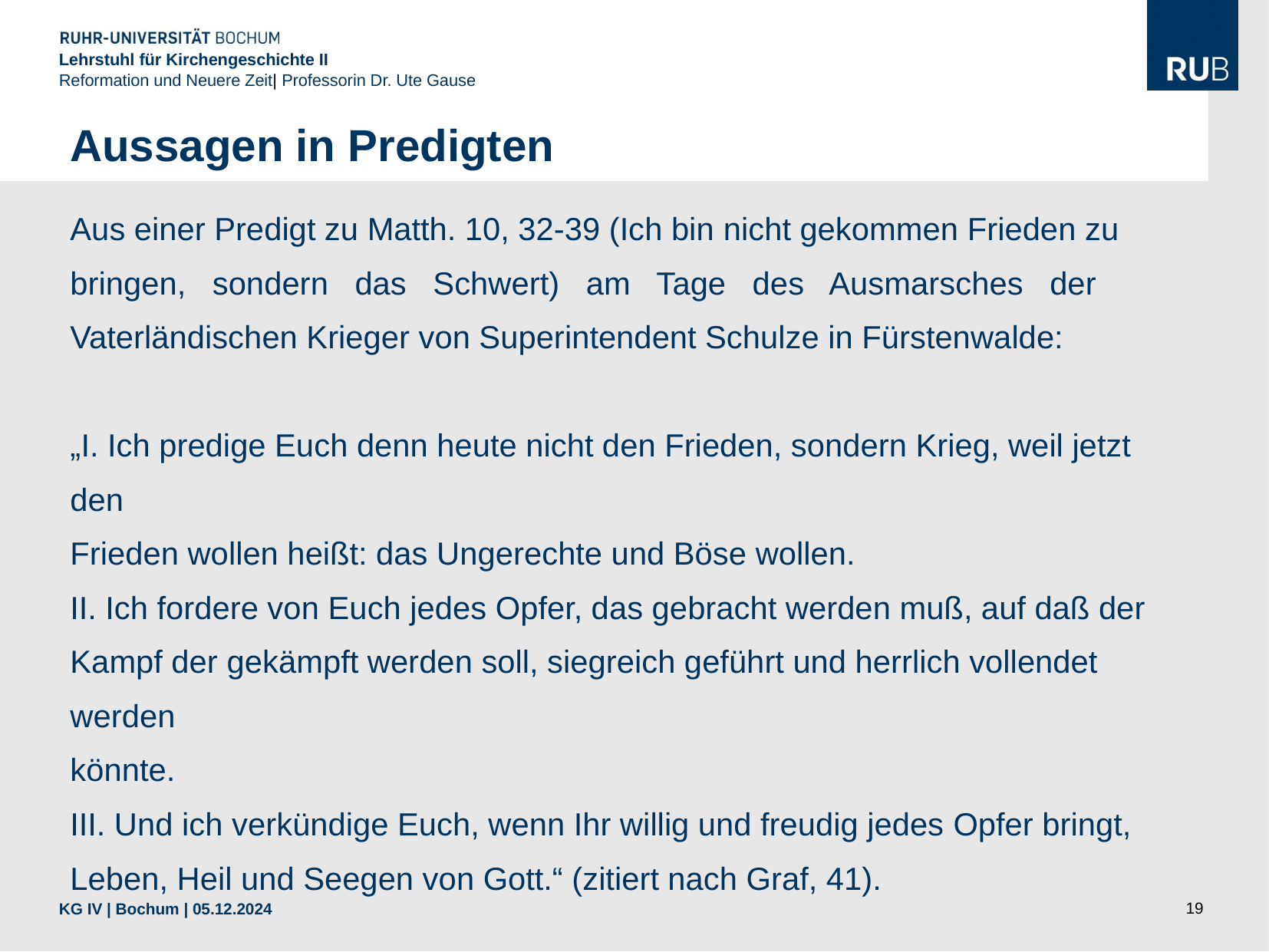

Lehrstuhl für Kirchengeschichte II
Reformation und Neuere Zeit| Professorin Dr. Ute Gause
Aussagen in Predigten
Aus einer Predigt zu Matth. 10, 32-39 (Ich bin nicht gekommen Frieden zu
bringen,   sondern   das   Schwert)   am   Tage   des   Ausmarsches   der
Vaterländischen Krieger von Superintendent Schulze in Fürstenwalde:
„I. Ich predige Euch denn heute nicht den Frieden, sondern Krieg, weil jetzt den
Frieden wollen heißt: das Ungerechte und Böse wollen.
II. Ich fordere von Euch jedes Opfer, das gebracht werden muß, auf daß der
Kampf der gekämpft werden soll, siegreich geführt und herrlich vollendet werden
könnte.
III. Und ich verkündige Euch, wenn Ihr willig und freudig jedes Opfer bringt, Leben, Heil und Seegen von Gott.“ (zitiert nach Graf, 41).
KG IV | Bochum | 05.12.2024